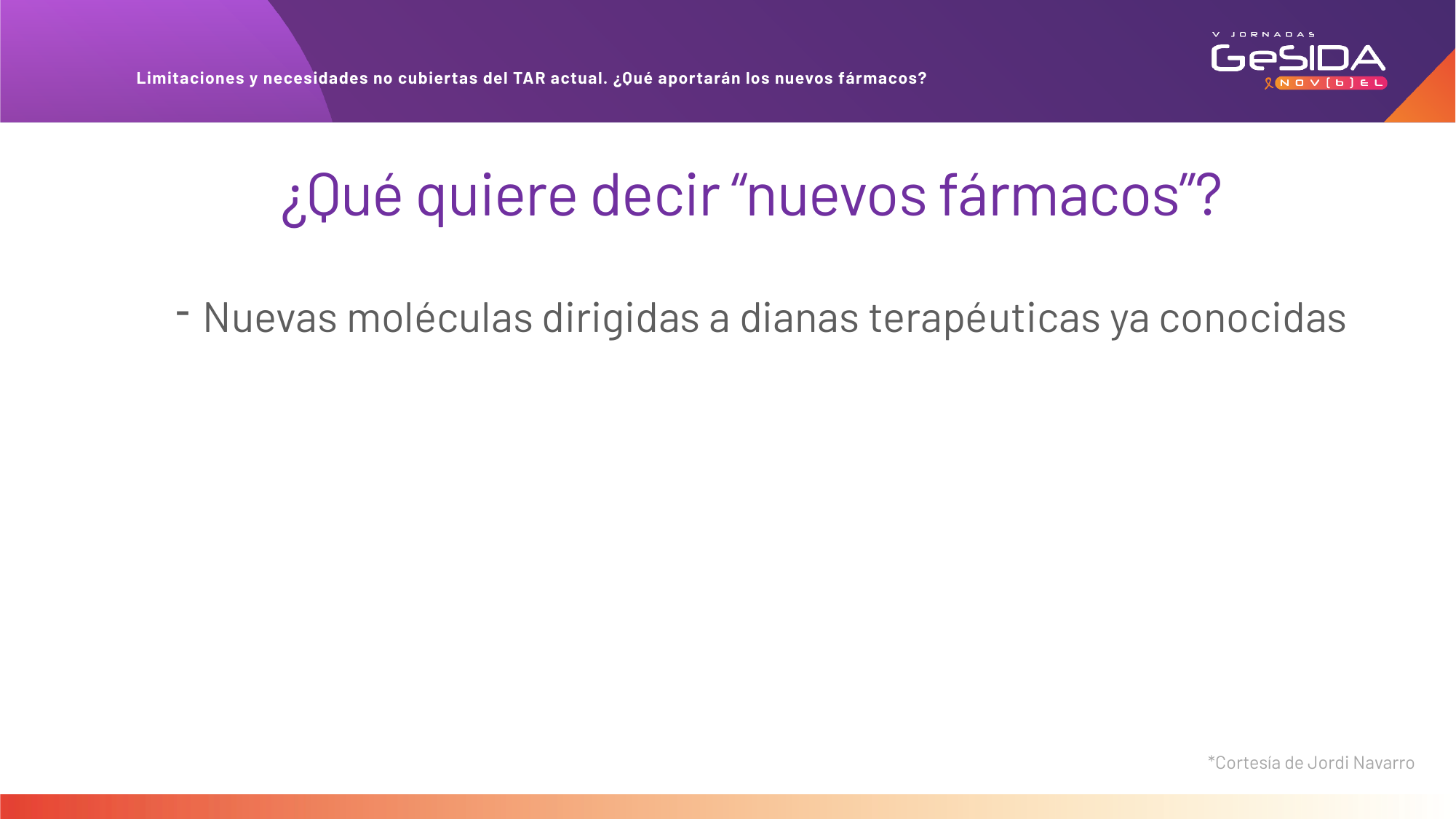

Limitaciones y necesidades no cubiertas del TAR actual. ¿Qué aportarán los nuevos fármacos?

# ¿Qué quiere decir “nuevos fármacos”?
Nuevas moléculas dirigidas a dianas terapéuticas ya conocidas
*Cortesía de Jordi Navarro